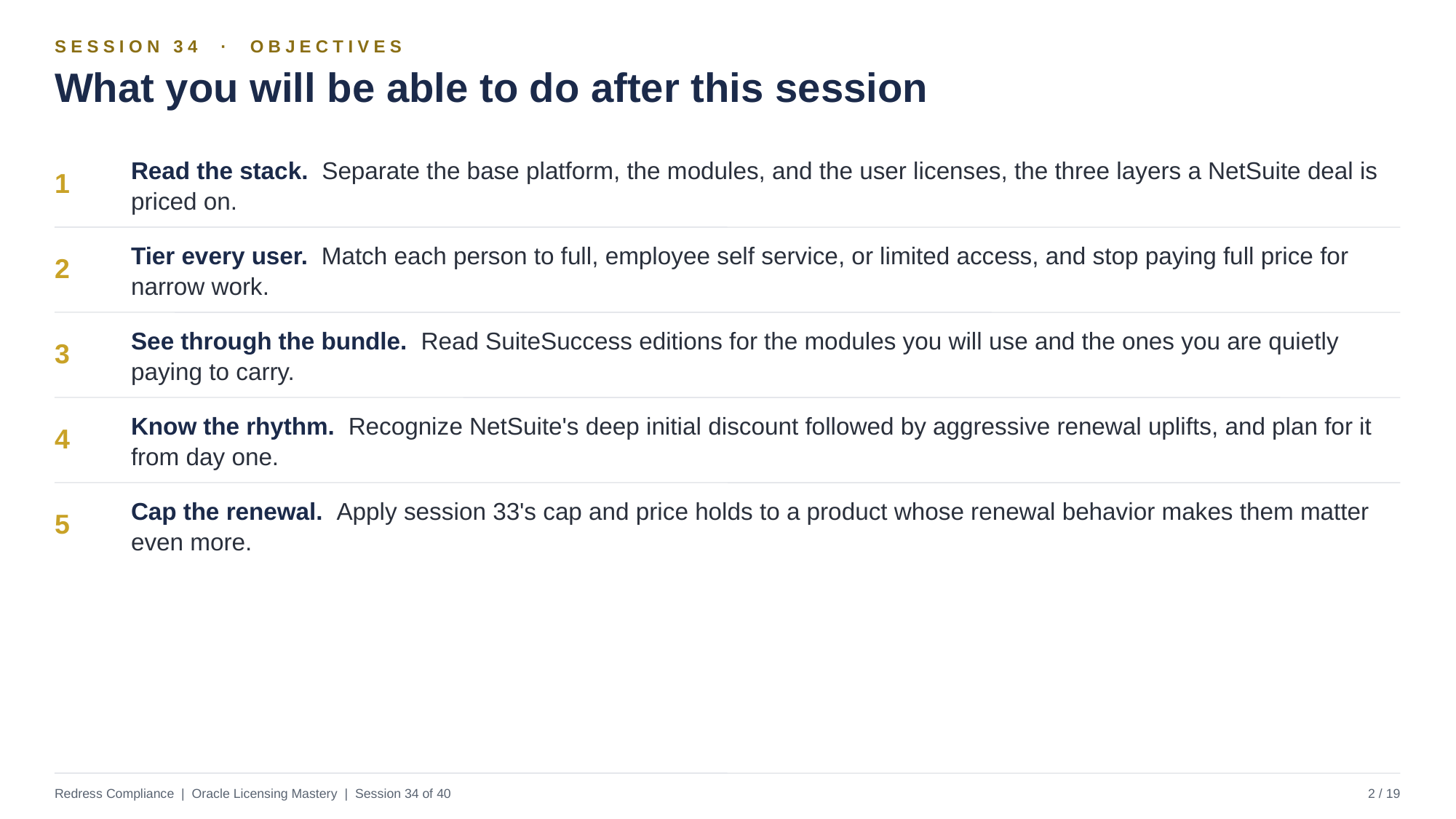

SESSION 34  ·  OBJECTIVES
What you will be able to do after this session
Read the stack.  Separate the base platform, the modules, and the user licenses, the three layers a NetSuite deal is priced on.
1

Tier every user.  Match each person to full, employee self service, or limited access, and stop paying full price for narrow work.
2

See through the bundle.  Read SuiteSuccess editions for the modules you will use and the ones you are quietly paying to carry.
3

Know the rhythm.  Recognize NetSuite's deep initial discount followed by aggressive renewal uplifts, and plan for it from day one.
4

Cap the renewal.  Apply session 33's cap and price holds to a product whose renewal behavior makes them matter even more.
5

Redress Compliance  |  Oracle Licensing Mastery  |  Session 34 of 40
2 / 19